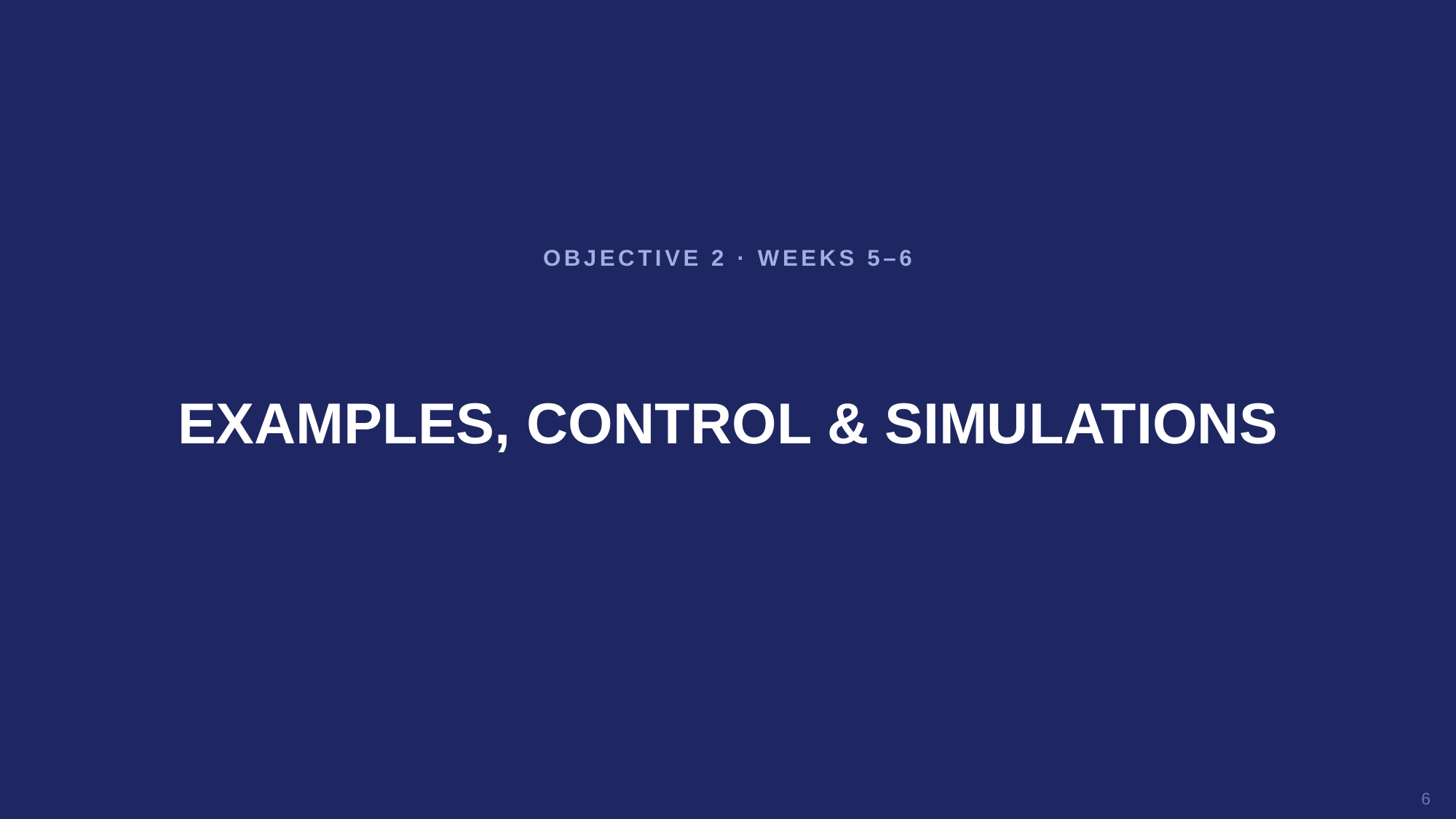

OBJECTIVE 2 · WEEKS 5–6
EXAMPLES, CONTROL & SIMULATIONS
6